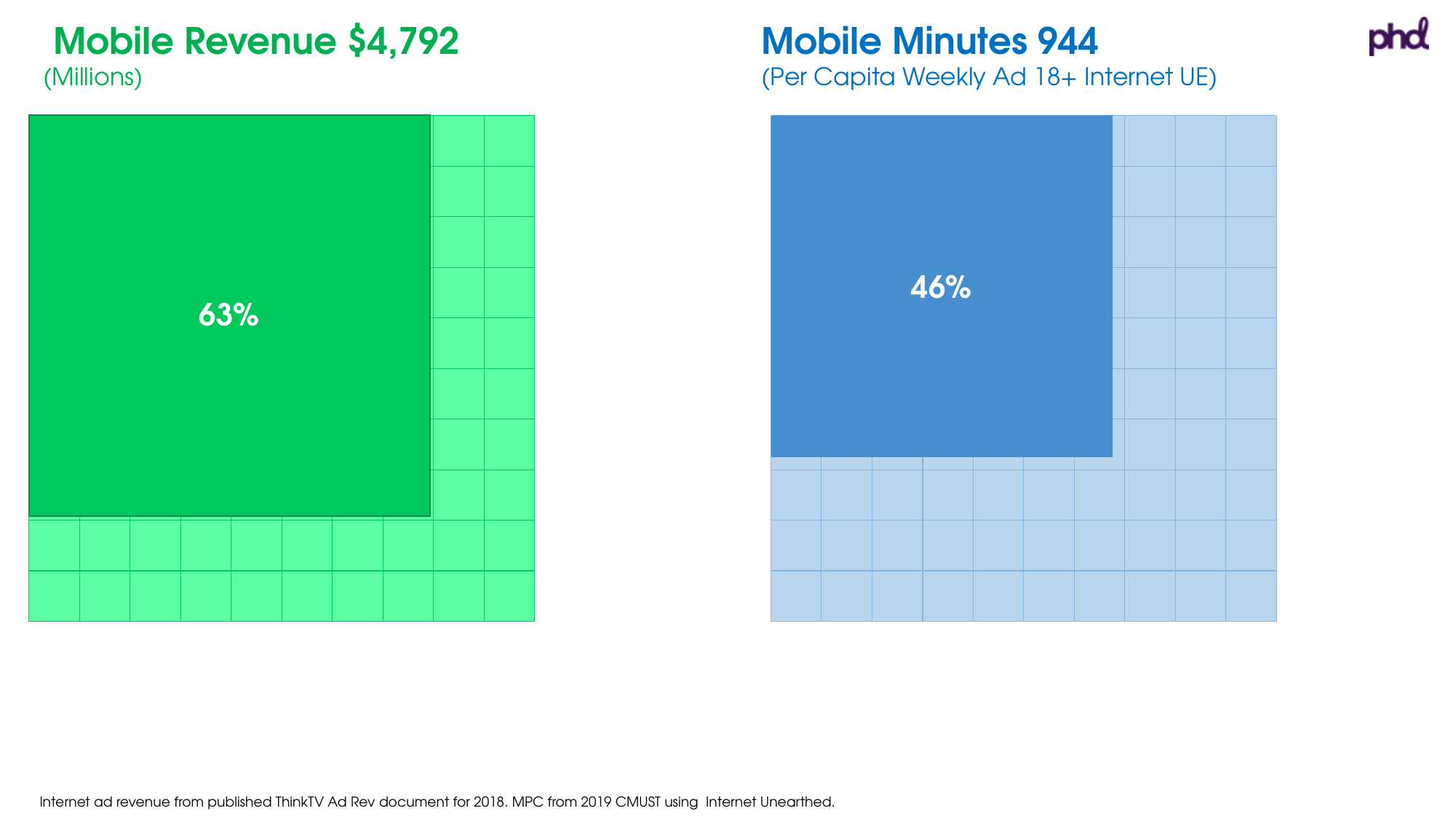

Mobile Revenue $4,792
(Millions)
Mobile Minutes 944
(Per Capita Weekly Ad 18+ Internet UE)

63%

46%

Internet ad revenue from published ThinkTV Ad Rev document for 2018. MPC from 2019 CMUST using  Internet Unearthed.